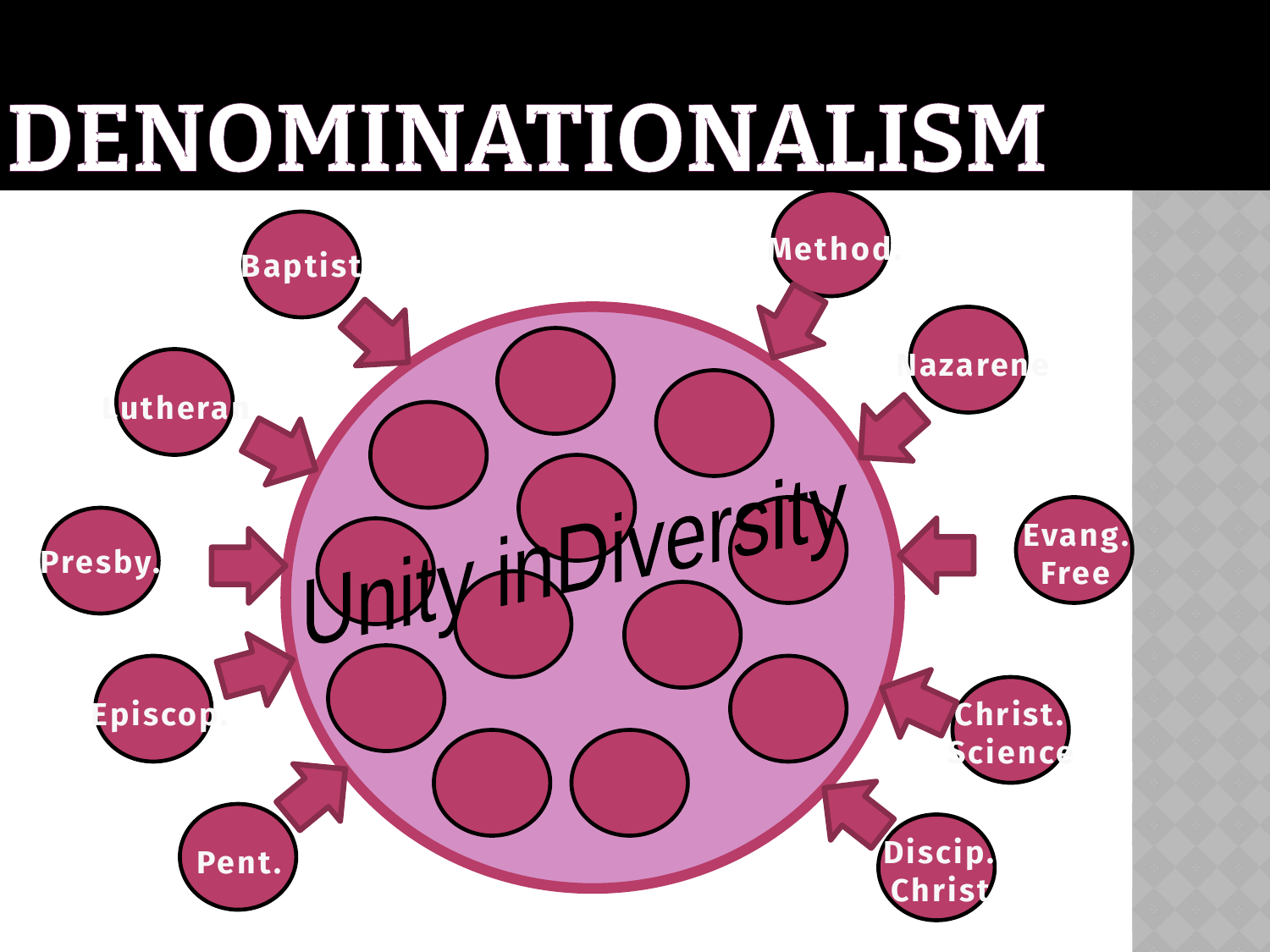

# Denominationalism

Baptist
Method.

Nazarene

Lutheran

Unity in
Diversity

Presby.
Evang.
Free

Episcop.
Christ.
Science

Discip.
Christ
Pent.